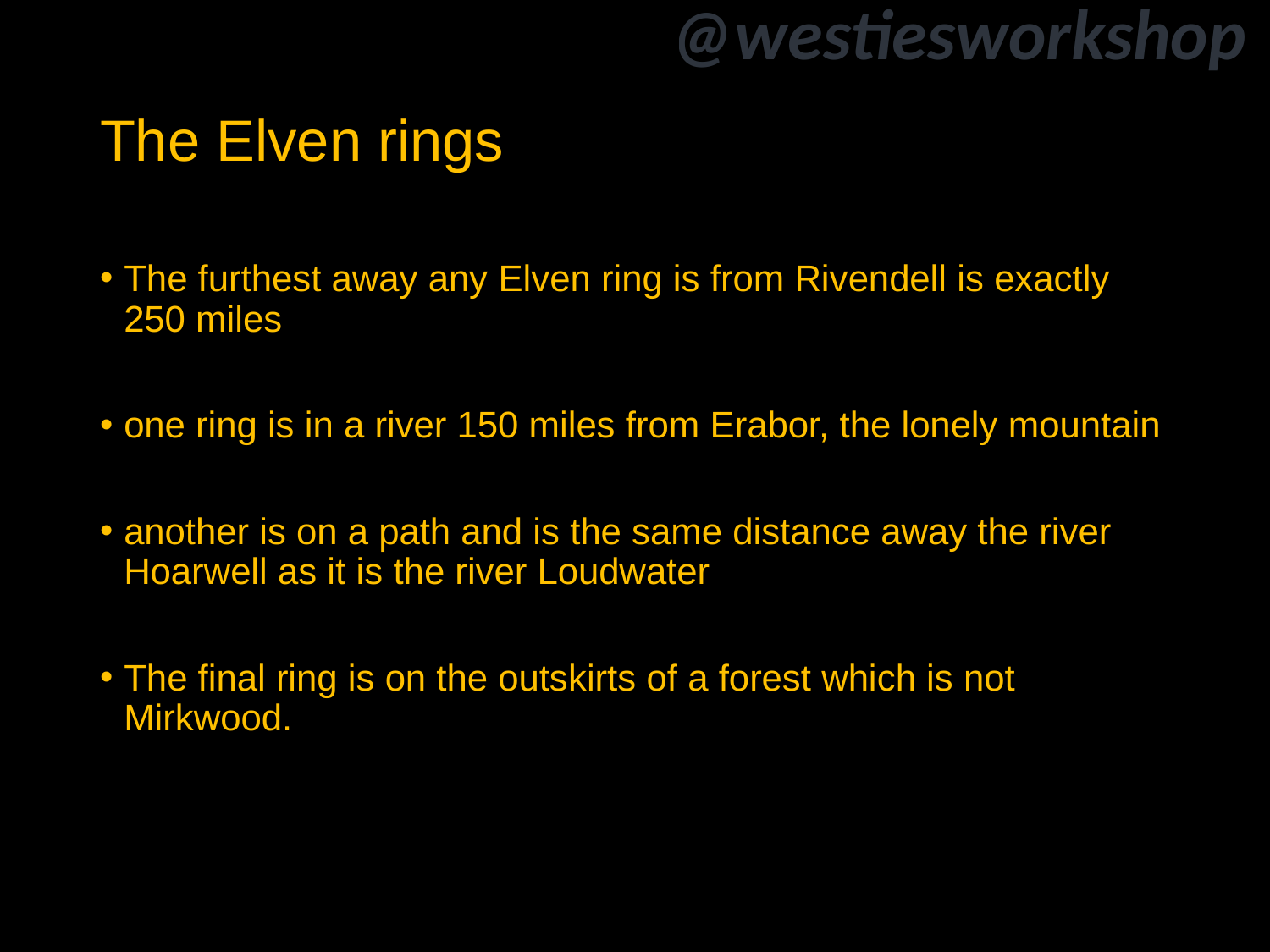

# The Elven rings
The furthest away any Elven ring is from Rivendell is exactly 250 miles

one ring is in a river 150 miles from Erabor, the lonely mountain

another is on a path and is the same distance away the river Hoarwell as it is the river Loudwater

The final ring is on the outskirts of a forest which is not Mirkwood.